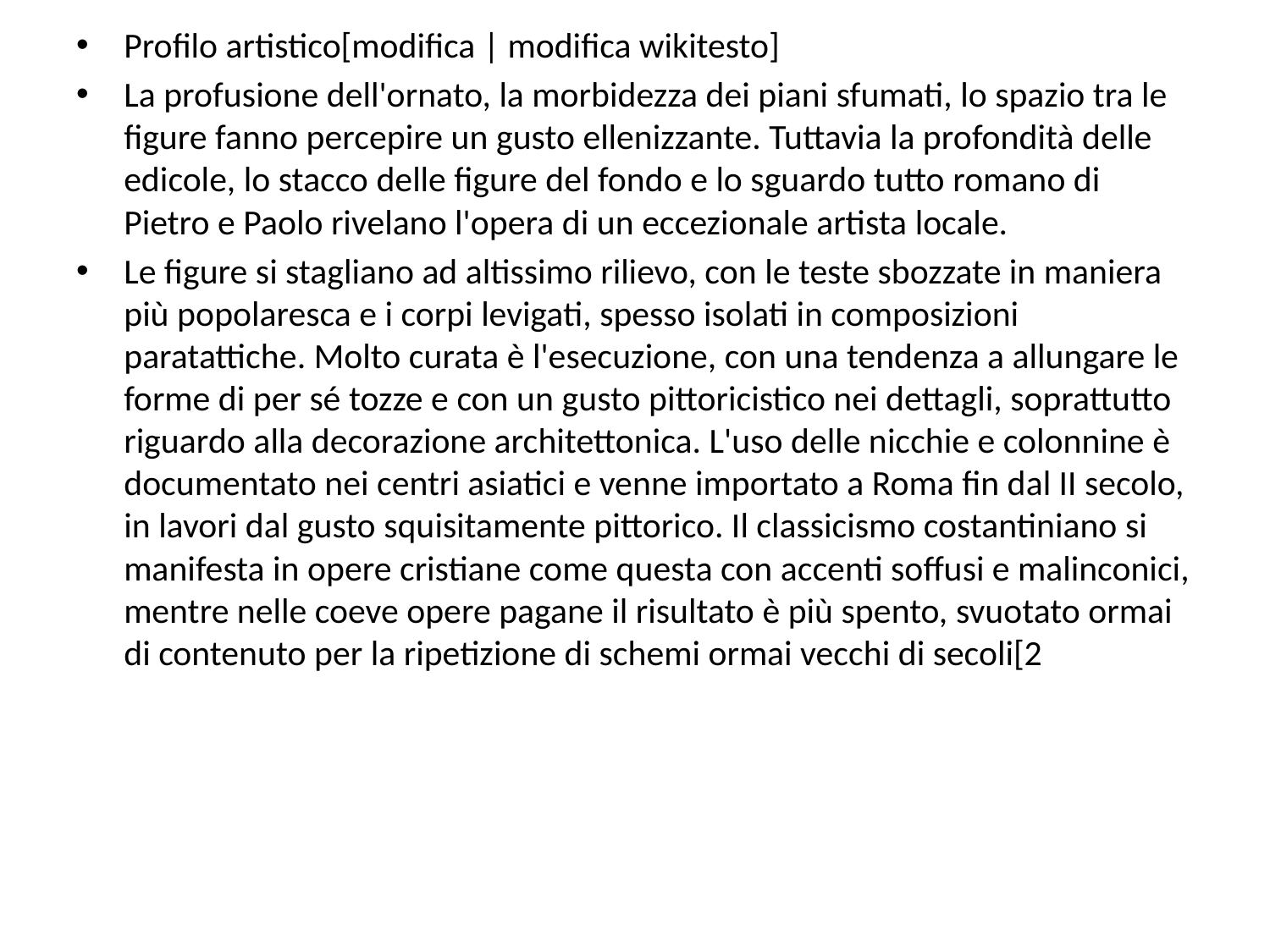

Profilo artistico[modifica | modifica wikitesto]
La profusione dell'ornato, la morbidezza dei piani sfumati, lo spazio tra le figure fanno percepire un gusto ellenizzante. Tuttavia la profondità delle edicole, lo stacco delle figure del fondo e lo sguardo tutto romano di Pietro e Paolo rivelano l'opera di un eccezionale artista locale.
Le figure si stagliano ad altissimo rilievo, con le teste sbozzate in maniera più popolaresca e i corpi levigati, spesso isolati in composizioni paratattiche. Molto curata è l'esecuzione, con una tendenza a allungare le forme di per sé tozze e con un gusto pittoricistico nei dettagli, soprattutto riguardo alla decorazione architettonica. L'uso delle nicchie e colonnine è documentato nei centri asiatici e venne importato a Roma fin dal II secolo, in lavori dal gusto squisitamente pittorico. Il classicismo costantiniano si manifesta in opere cristiane come questa con accenti soffusi e malinconici, mentre nelle coeve opere pagane il risultato è più spento, svuotato ormai di contenuto per la ripetizione di schemi ormai vecchi di secoli[2
#